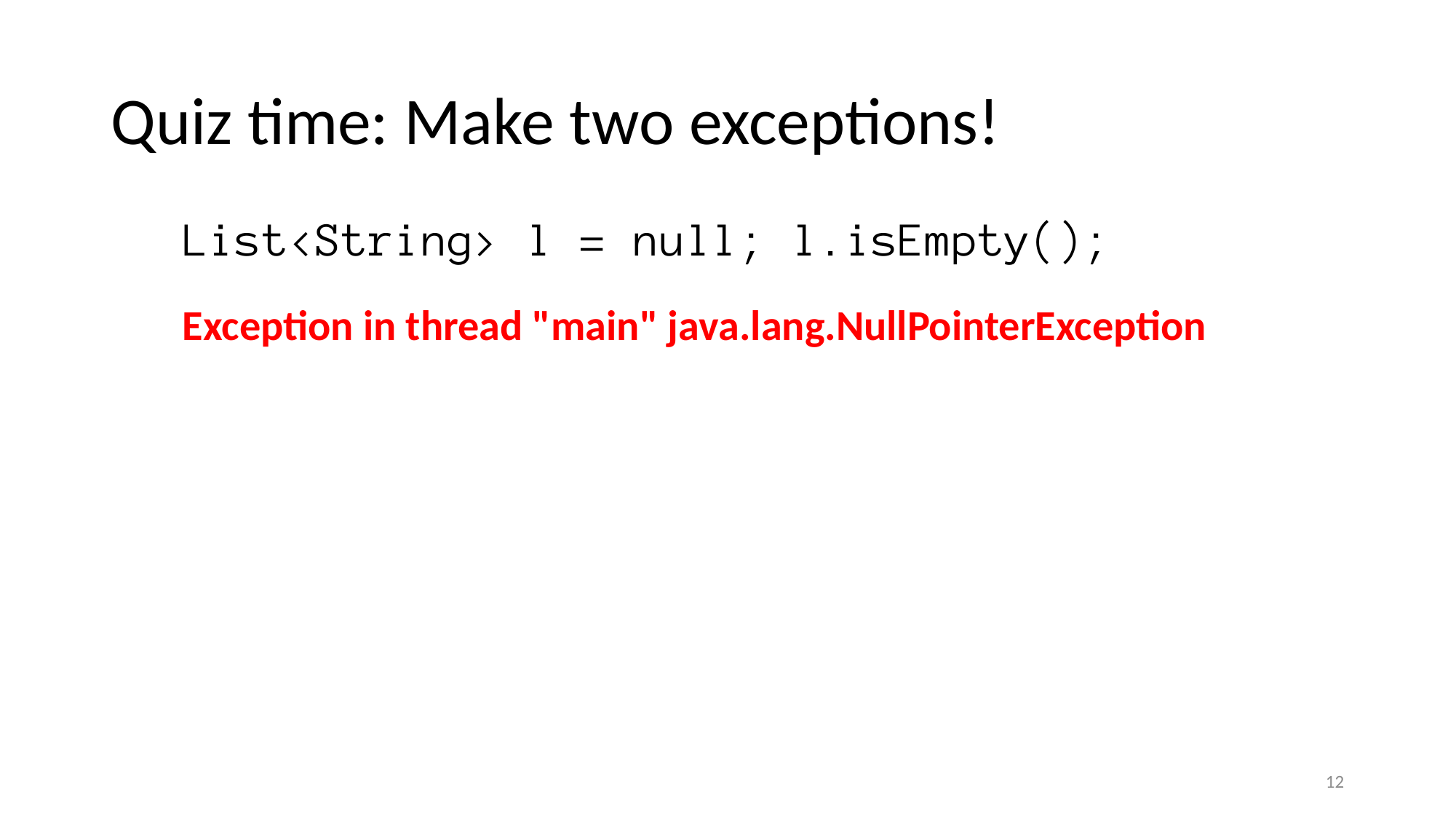

# Quiz time: Make two exceptions!
List<String> l = null; l.isEmpty();
Exception in thread "main" java.lang.NullPointerException
12